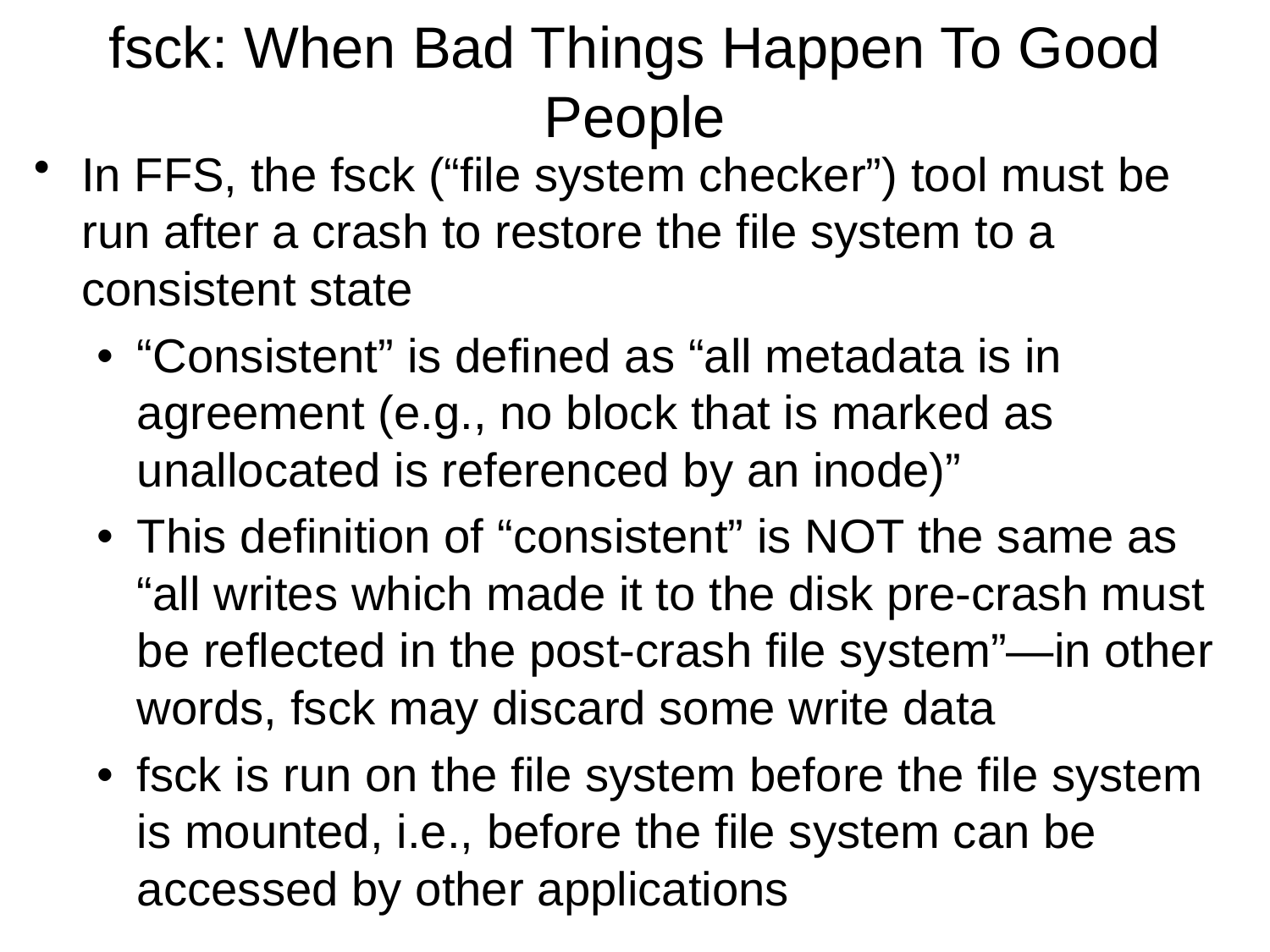

# fsck: When Bad Things Happen To Good People
In FFS, the fsck (“file system checker”) tool must be run after a crash to restore the file system to a consistent state
“Consistent” is defined as “all metadata is in agreement (e.g., no block that is marked as unallocated is referenced by an inode)”
This definition of “consistent” is NOT the same as “all writes which made it to the disk pre-crash must be reflected in the post-crash file system”—in other words, fsck may discard some write data
fsck is run on the file system before the file system is mounted, i.e., before the file system can be accessed by other applications